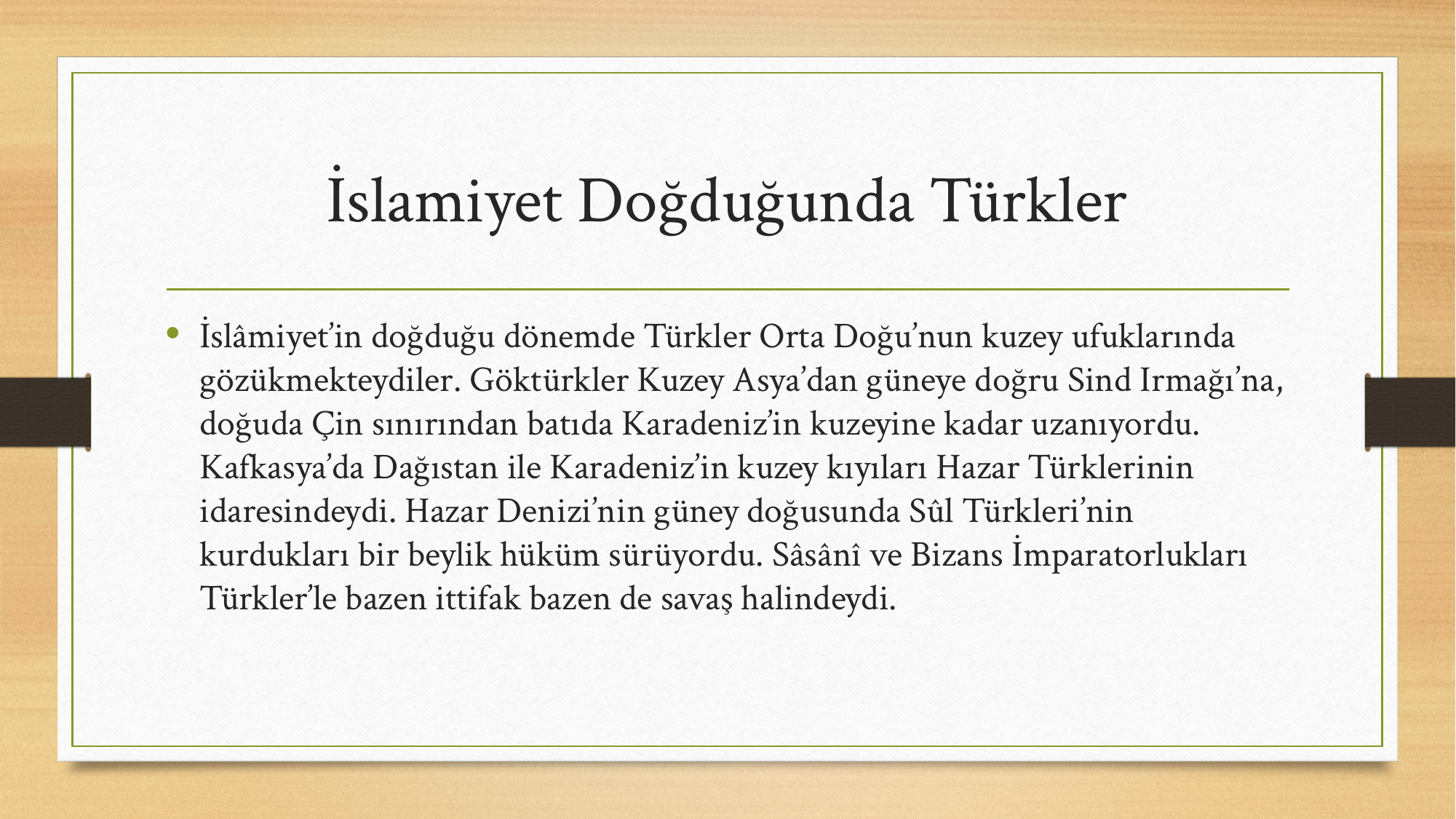

# İslamiyet Doğduğunda Türkler
İslâmiyet’in doğduğu dönemde Türkler Orta Doğu’nun kuzey ufuklarında gözükmekteydiler. Göktürkler Kuzey Asya’dan güneye doğru Sind Irmağı’na, doğuda Çin sınırından batıda Karadeniz’in kuzeyine kadar uzanıyordu. Kafkasya’da Dağıstan ile Karadeniz’in kuzey kıyıları Hazar Türklerinin idaresindeydi. Hazar Denizi’nin güney doğusunda Sûl Türkleri’nin kurdukları bir beylik hüküm sürüyordu. Sâsânî ve Bizans İmparatorlukları Türkler’le bazen ittifak bazen de savaş halindeydi.